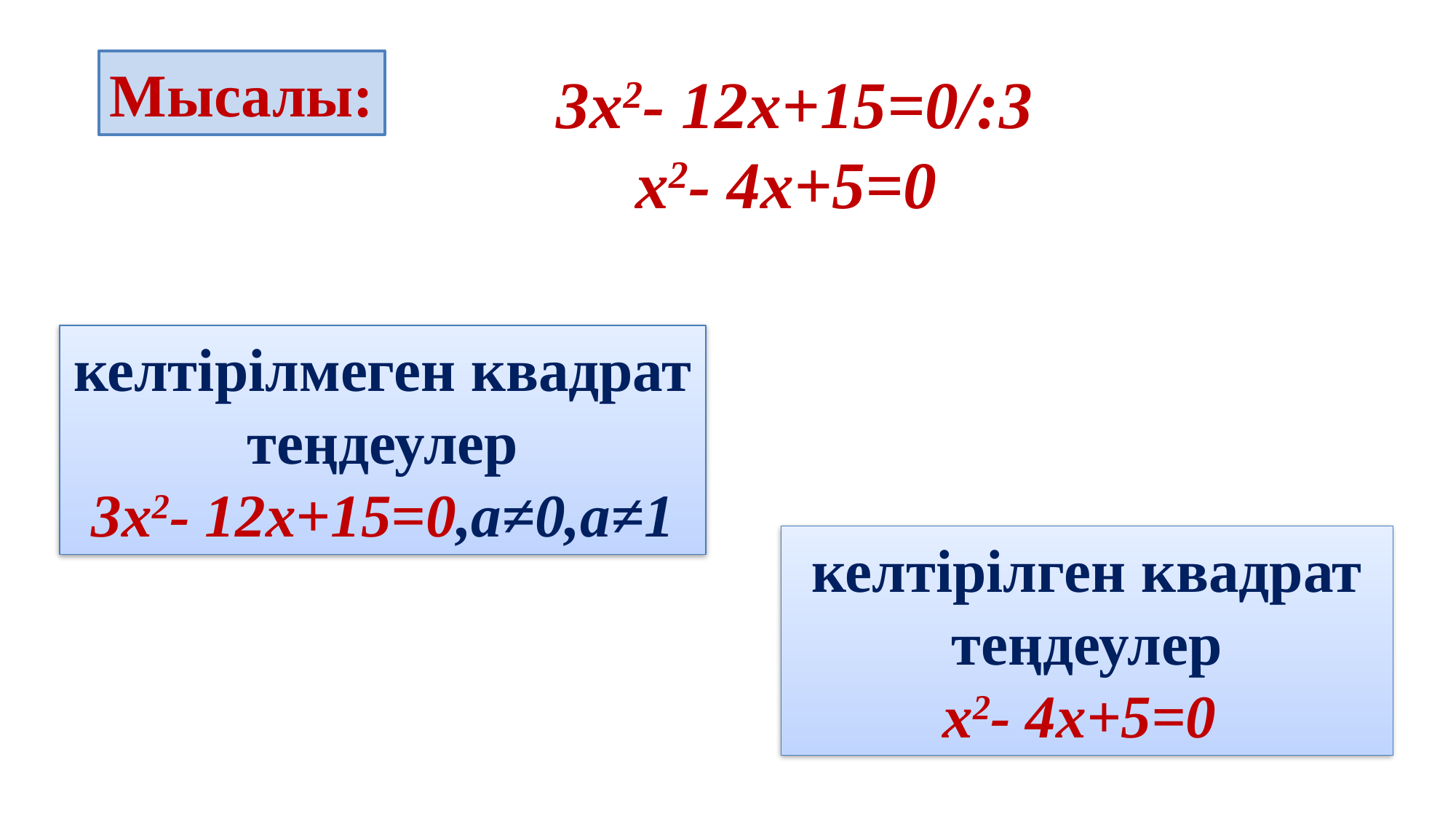

Мысалы:
3х2- 12х+15=0/:3
х2- 4х+5=0
келтірілмеген квадрат теңдеулер
3х2- 12х+15=0,а≠0,а≠1
келтірілген квадрат теңдеулер
х2- 4х+5=0